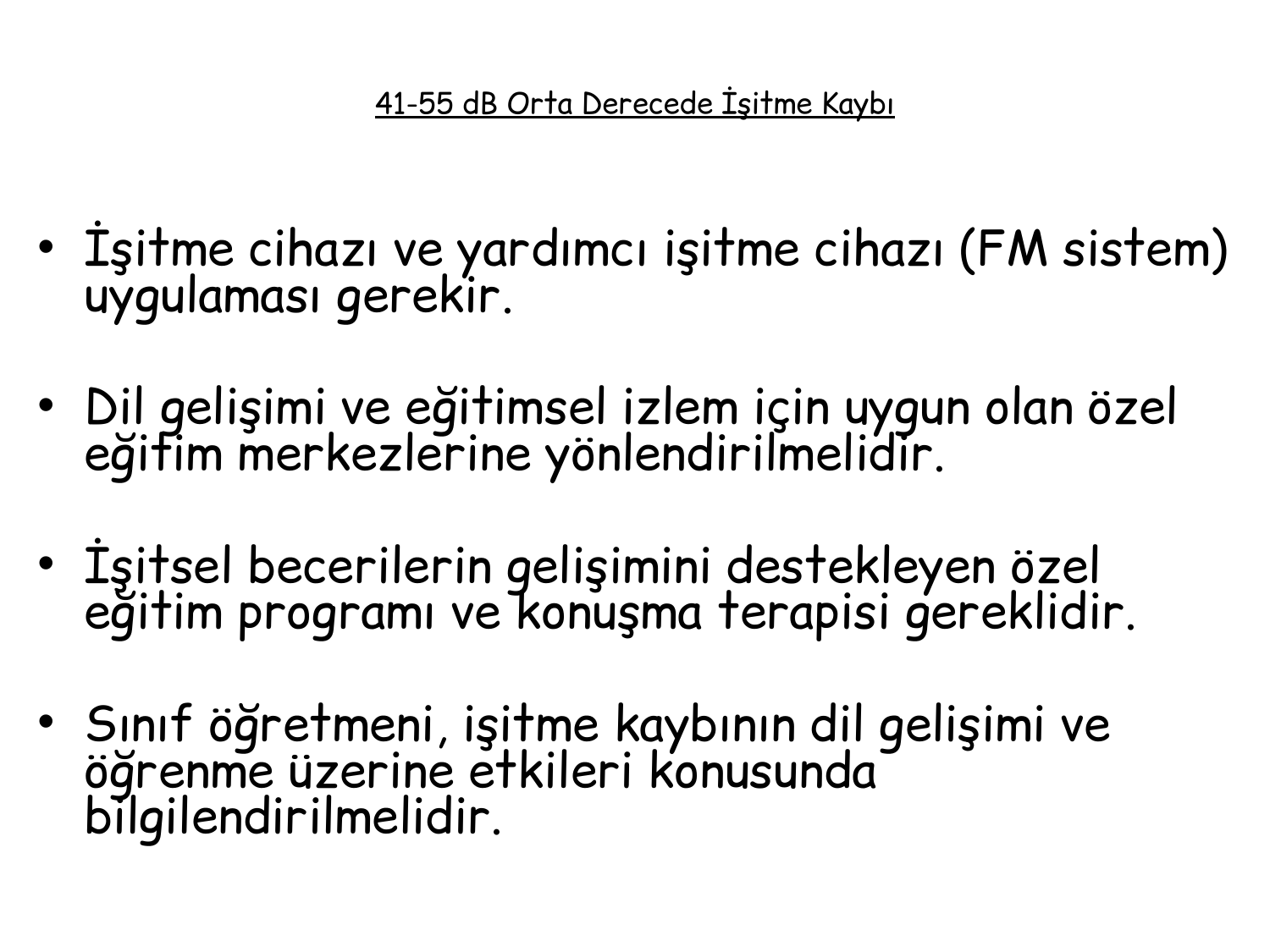

# 41-55 dB Orta Derecede İşitme Kaybı
İşitme cihazı ve yardımcı işitme cihazı (FM sistem) uygulaması gerekir.

Dil gelişimi ve eğitimsel izlem için uygun olan özel eğitim merkezlerine yönlendirilmelidir.

İşitsel becerilerin gelişimini destekleyen özel eğitim programı ve konuşma terapisi gereklidir.

Sınıf öğretmeni, işitme kaybının dil gelişimi ve öğrenme üzerine etkileri konusunda bilgilendirilmelidir.